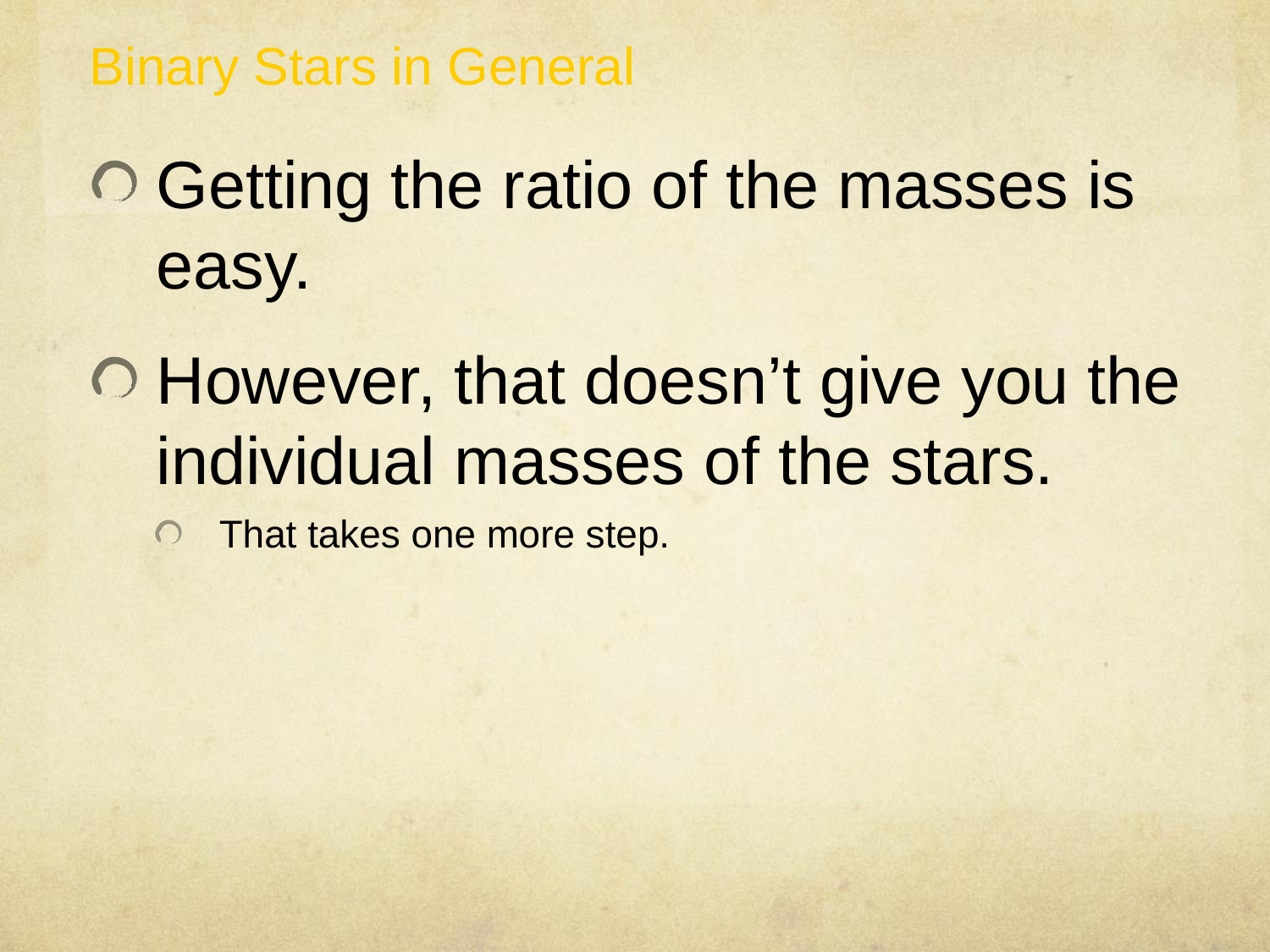

Binary Stars in General
Getting the ratio of the masses is easy.
However, that doesn’t give you the individual masses of the stars.
That takes one more step.